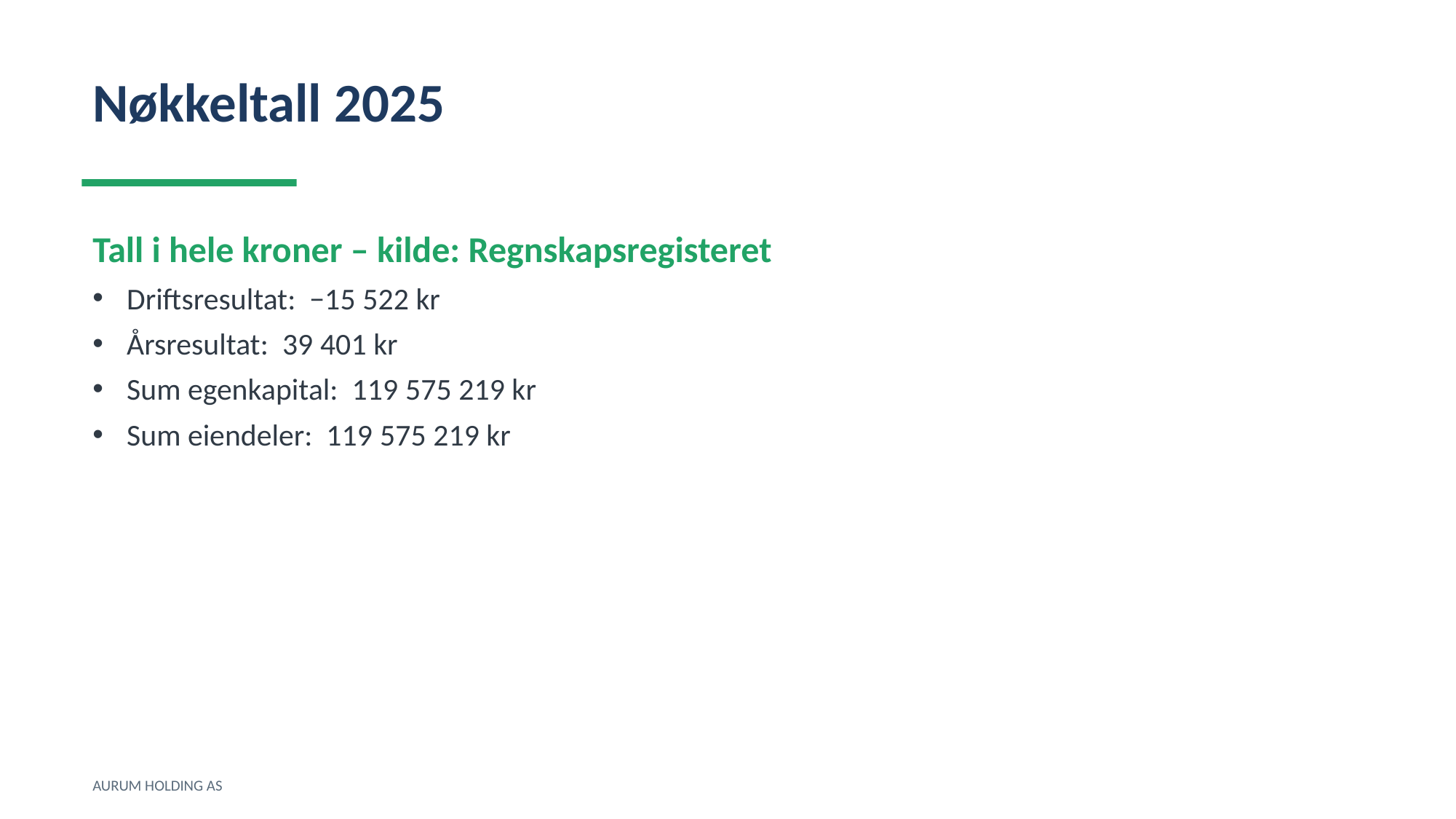

Nøkkeltall 2025

Tall i hele kroner – kilde: Regnskapsregisteret
Driftsresultat:  −15 522 kr
Årsresultat:  39 401 kr
Sum egenkapital:  119 575 219 kr
Sum eiendeler:  119 575 219 kr
AURUM HOLDING AS